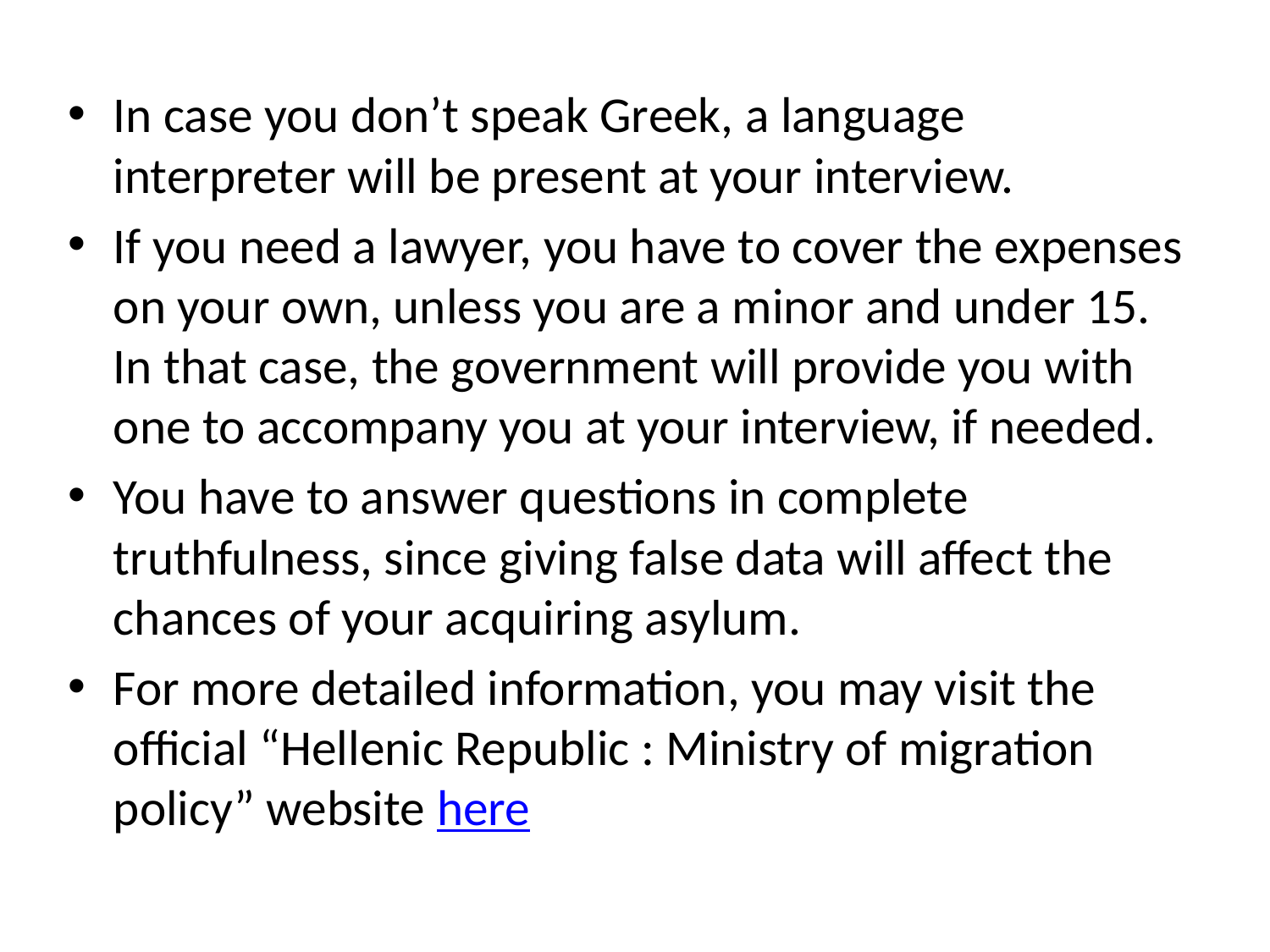

In case you don’t speak Greek, a language interpreter will be present at your interview.
If you need a lawyer, you have to cover the expenses on your own, unless you are a minor and under 15. In that case, the government will provide you with one to accompany you at your interview, if needed.
You have to answer questions in complete truthfulness, since giving false data will affect the chances of your acquiring asylum.
For more detailed information, you may visit the official “Hellenic Republic : Ministry of migration policy” website here